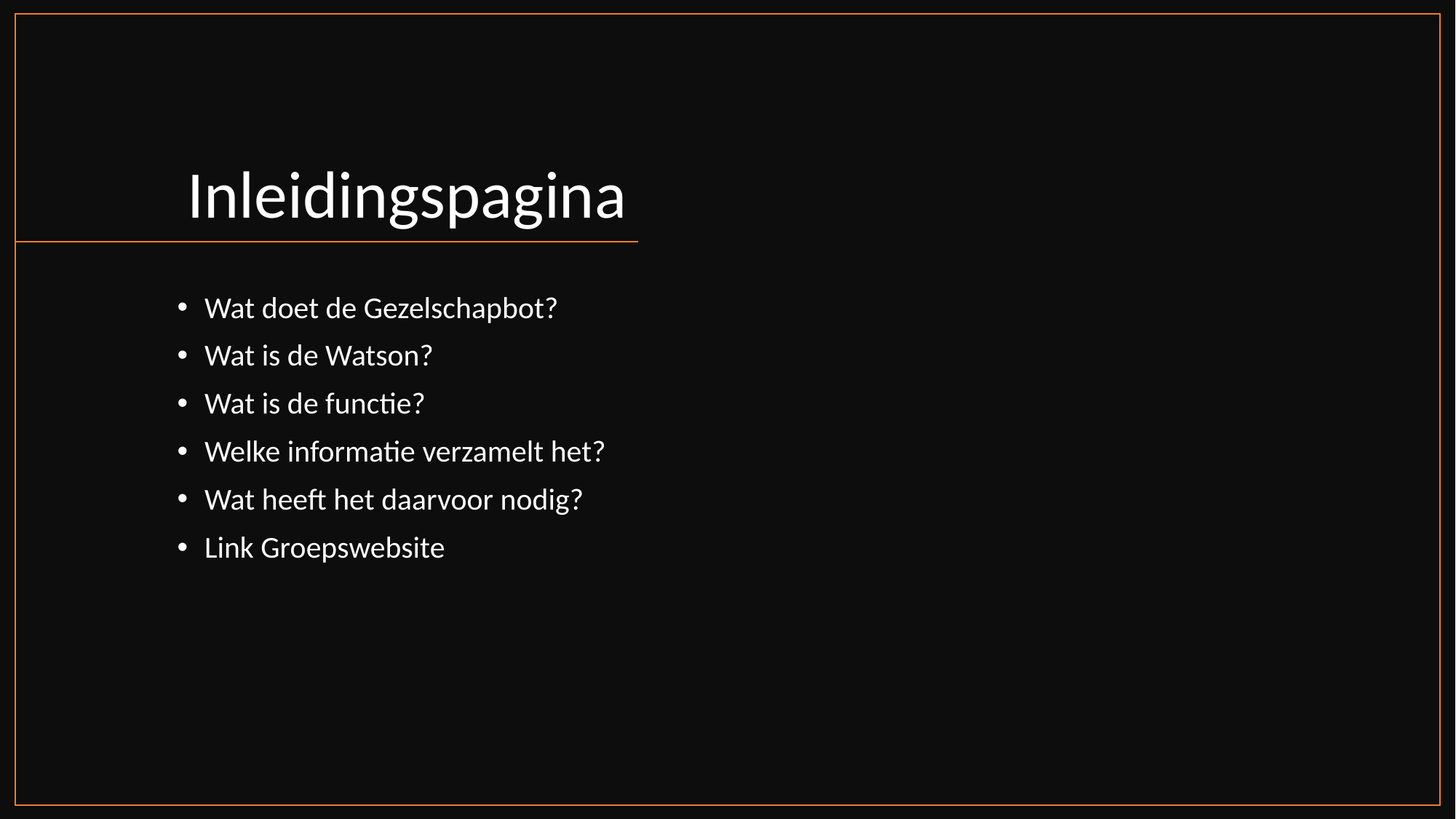

# Inleidingspagina
Wat doet de Gezelschapbot?
Wat is de Watson?
Wat is de functie?
Welke informatie verzamelt het?
Wat heeft het daarvoor nodig?
Link Groepswebsite